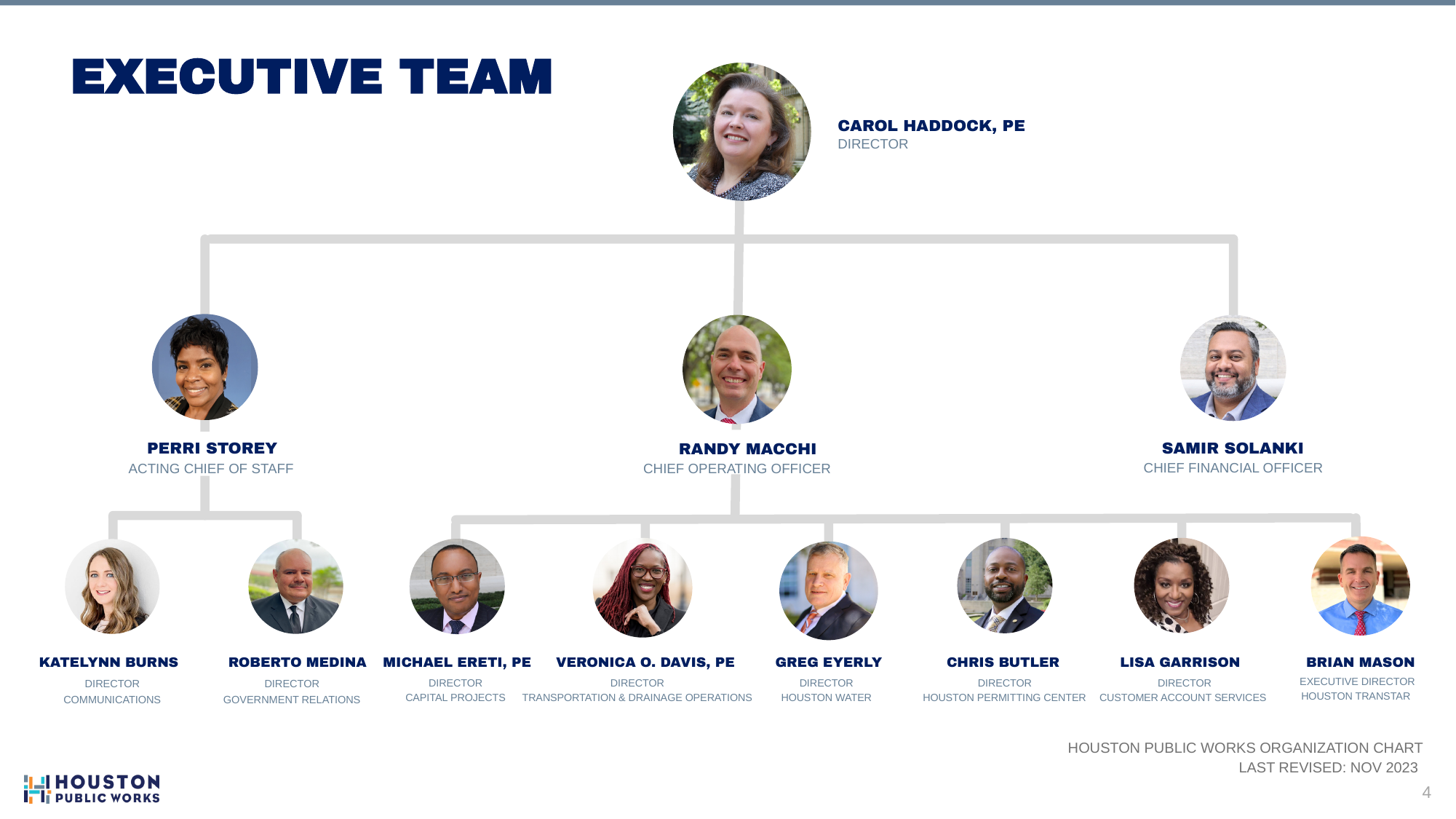

Executive TEAM

CAROL HADDOCK, PE
DIRECTOR

RANDY MACCHI
PERRI STOREY
SAMIR SOLANKI

ACTING CHIEF OF STAFF
CHIEF OPERATING OFFICER
CHIEF FINANCIAL OFFICER

KATELYNN BURNS
ROBERTO MEDINA
VERONICA O. DAVIS, PE
GREG EYERLY
CHRIS BUTLER
LISA GARRISON
BRIAN MASON
MICHAEL ERETI, PE
 EXECUTIVE DIRECTOR
HOUSTON TRANSTAR
DIRECTOR
COMMUNICATIONS
DIRECTOR
GOVERNMENT RELATIONS
DIRECTOR
CAPITAL PROJECTS
DIRECTOR
TRANSPORTATION & DRAINAGE OPERATIONS
DIRECTOR
HOUSTON WATER
DIRECTOR
HOUSTON PERMITTING CENTER
 DIRECTOR
CUSTOMER ACCOUNT SERVICES
HOUSTON PUBLIC WORKS ORGANIZATION CHART
LAST REVISED: NOV 2023